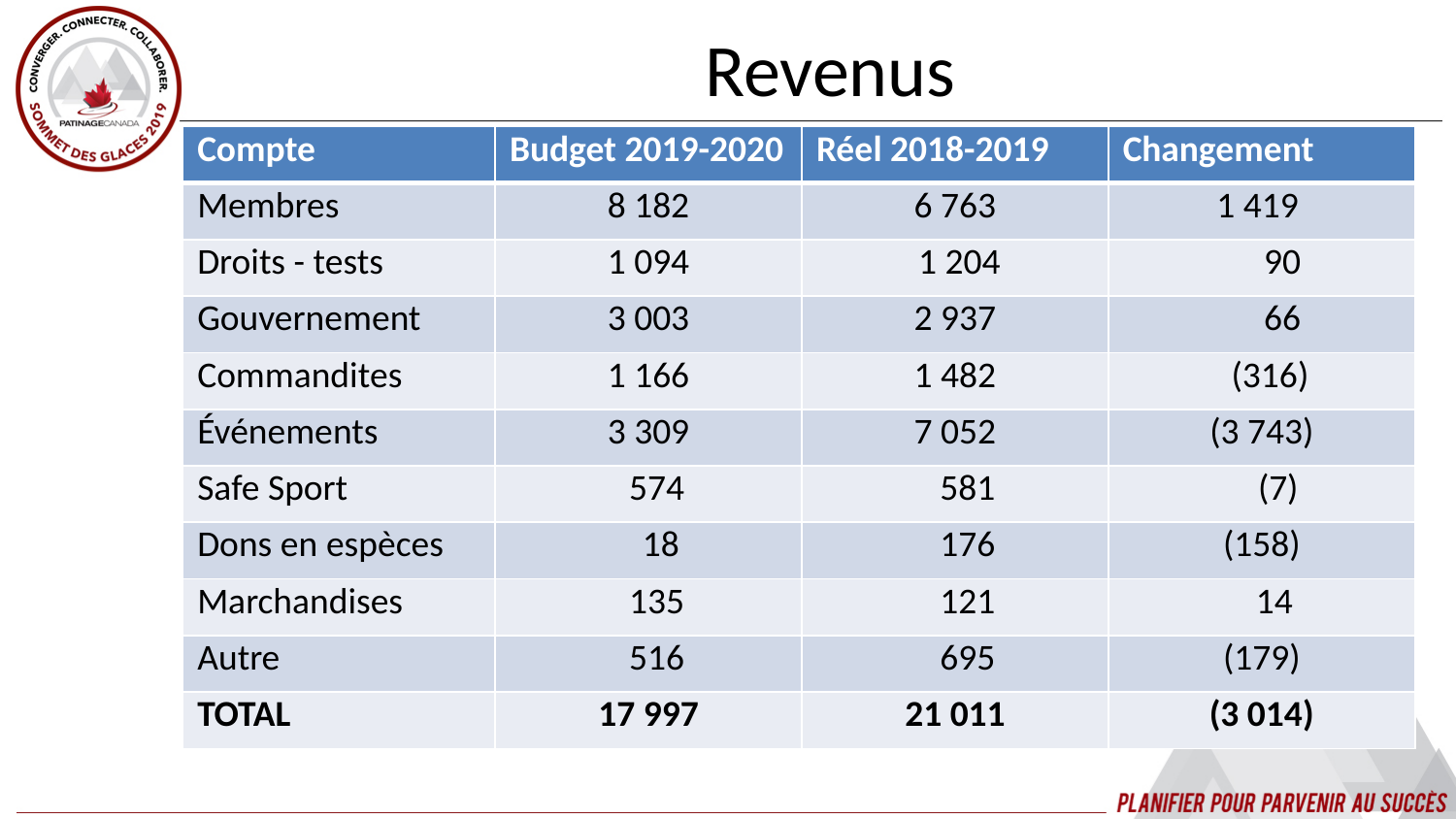

Revenus
| Compte | Budget 2019-2020 | Réel 2018-2019 | Changement |
| --- | --- | --- | --- |
| Membres | 8 182 | 6 763 | 1 419 |
| Droits - tests | 1 094 | 1 204 | 90 |
| Gouvernement | 3 003 | 2 937 | 66 |
| Commandites | 1 166 | 1 482 | (316) |
| Événements | 3 309 | 7 052 | (3 743) |
| Safe Sport | 574 | 581 | (7) |
| Dons en espèces | 18 | 176 | (158) |
| Marchandises | 135 | 121 | 14 |
| Autre | 516 | 695 | (179) |
| TOTAL | 17 997 | 21 011 | (3 014) |